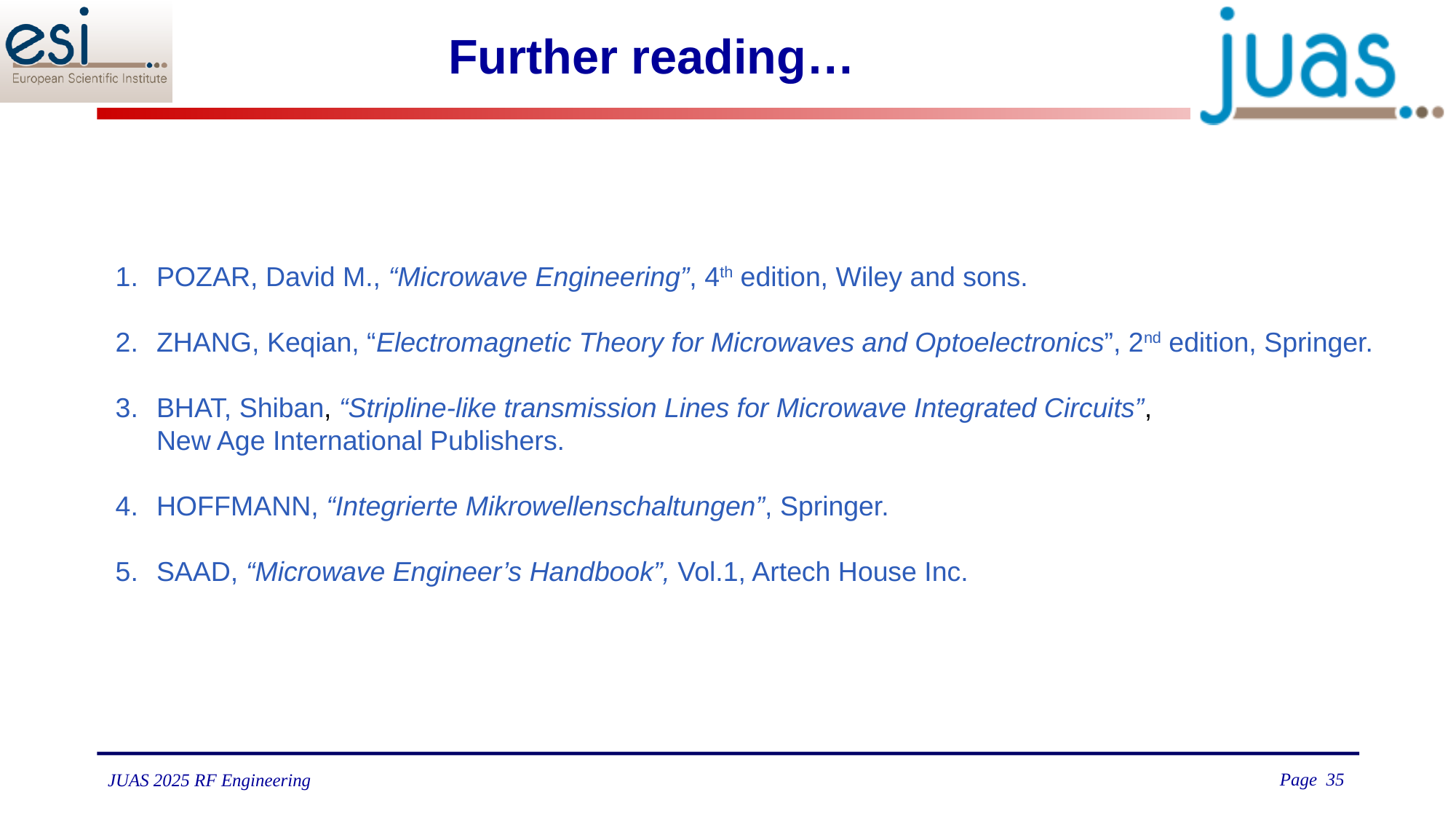

# Further reading…
POZAR, David M., “Microwave Engineering”, 4th edition, Wiley and sons.

ZHANG, Keqian, “Electromagnetic Theory for Microwaves and Optoelectronics”, 2nd edition, Springer.

BHAT, Shiban, “Stripline-like transmission Lines for Microwave Integrated Circuits”,
New Age International Publishers.

HOFFMANN, “Integrierte Mikrowellenschaltungen”, Springer.

SAAD, “Microwave Engineer’s Handbook”, Vol.1, Artech House Inc.